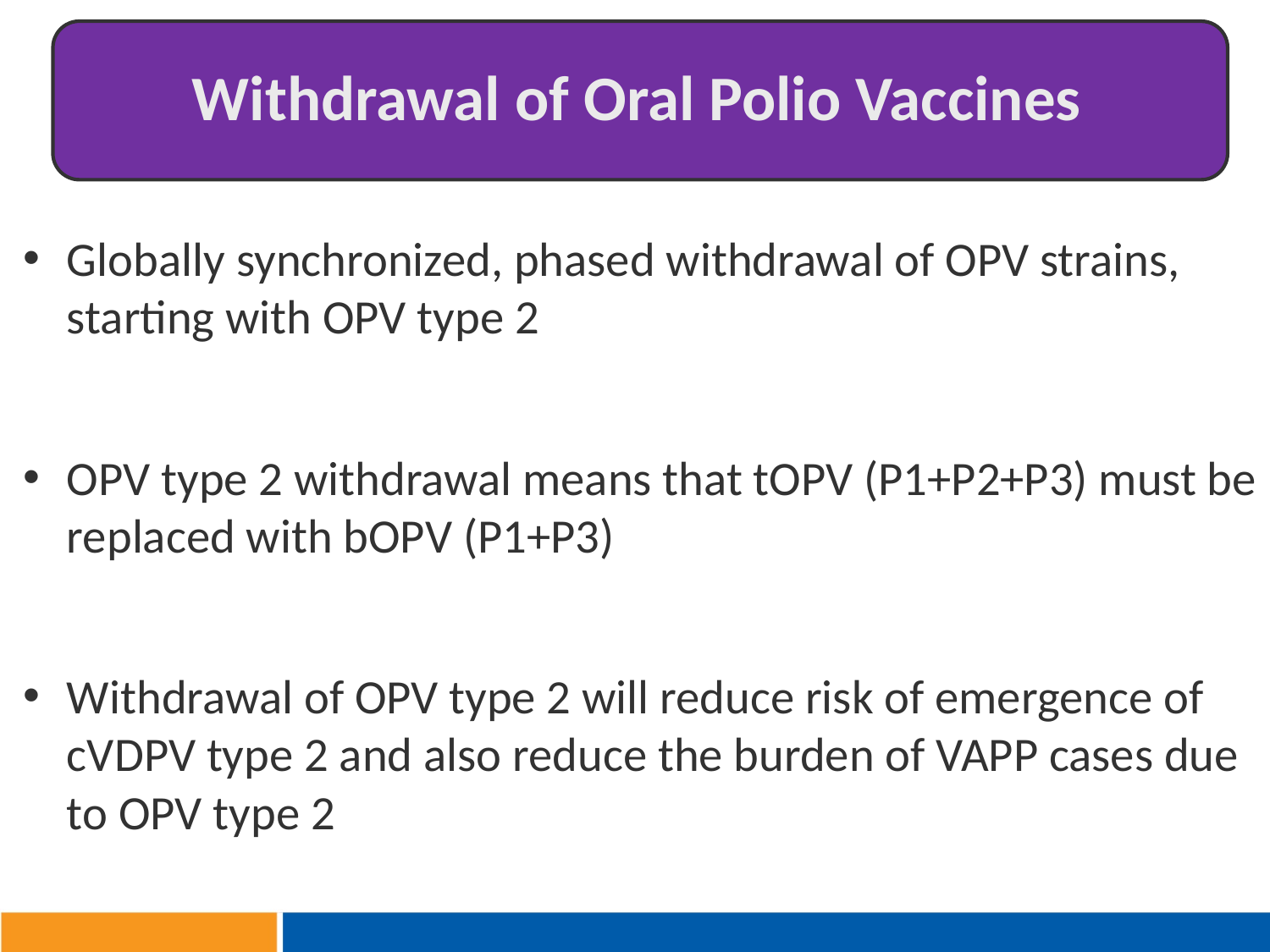

Withdrawal of Oral Polio Vaccines
Globally synchronized, phased withdrawal of OPV strains, starting with OPV type 2

OPV type 2 withdrawal means that tOPV (P1+P2+P3) must be replaced with bOPV (P1+P3)

Withdrawal of OPV type 2 will reduce risk of emergence of cVDPV type 2 and also reduce the burden of VAPP cases due to OPV type 2